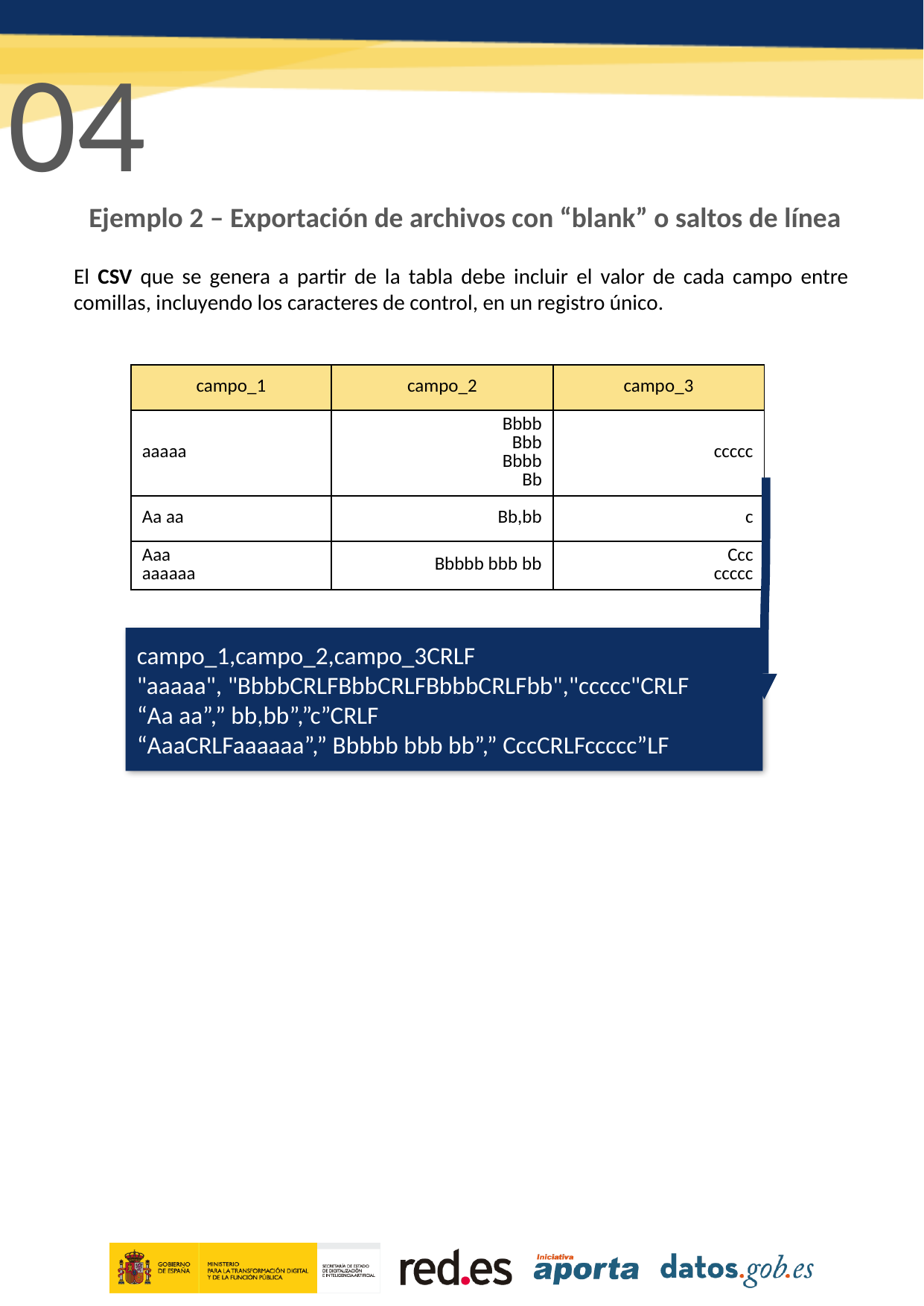

04
Ejemplo 2 – Exportación de archivos con “blank” o saltos de línea
El CSV que se genera a partir de la tabla debe incluir el valor de cada campo entre comillas, incluyendo los caracteres de control, en un registro único.
| campo\_1 | campo\_2 | campo\_3 |
| --- | --- | --- |
| aaaaa | Bbbb Bbb Bbbb Bb | ccccc |
| Aa aa | Bb,bb | c |
| Aaa aaaaaa | Bbbbb bbb bb | Ccc ccccc |
campo_1,campo_2,campo_3CRLF
"aaaaa", "BbbbCRLFBbbCRLFBbbbCRLFbb","ccccc"CRLF
“Aa aa”,” bb,bb”,”c”CRLF
“AaaCRLFaaaaaa”,” Bbbbb bbb bb”,” CccCRLFccccc”LF